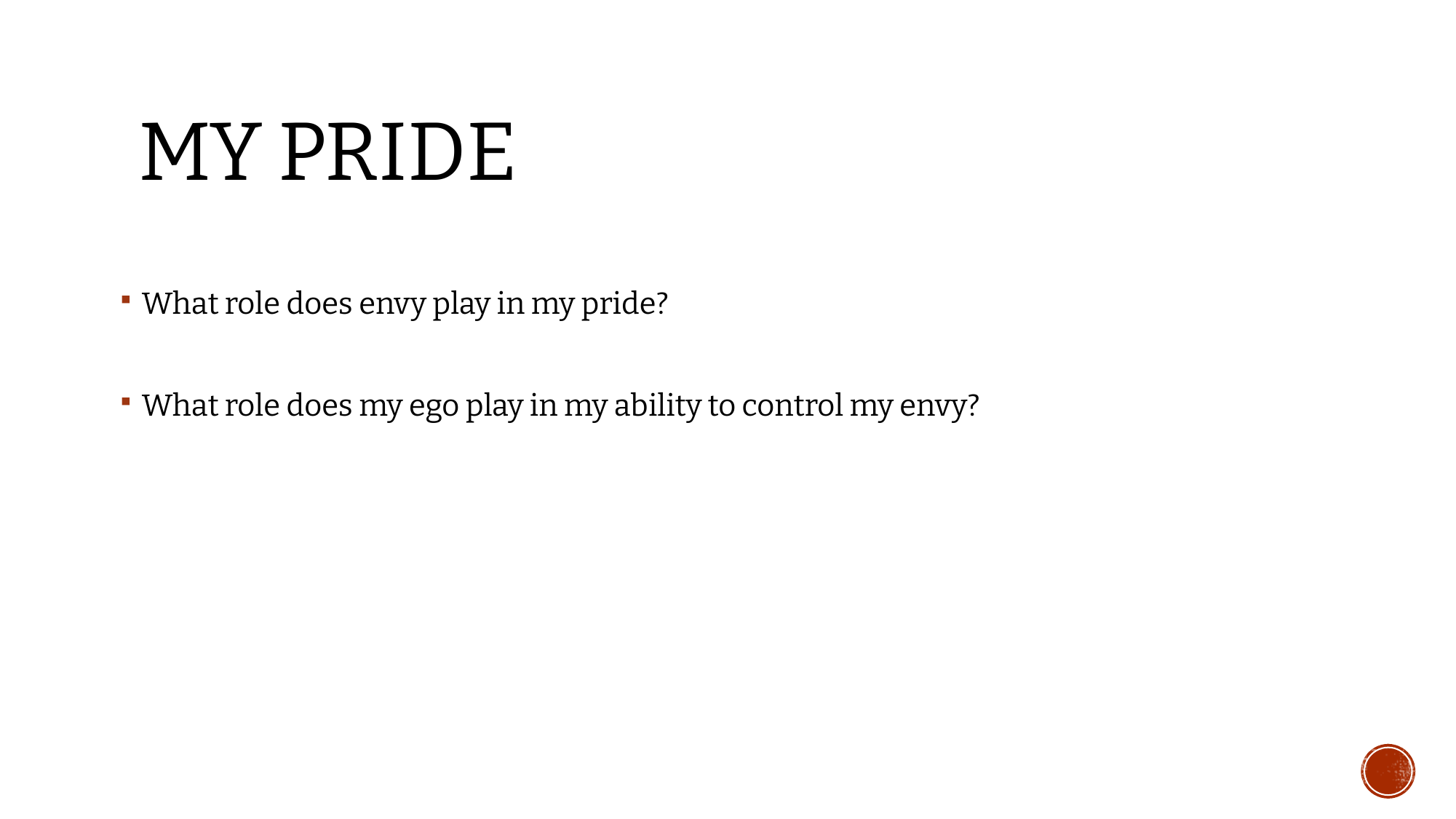

# My pride
What role does envy play in my pride?

What role does my ego play in my ability to control my envy?